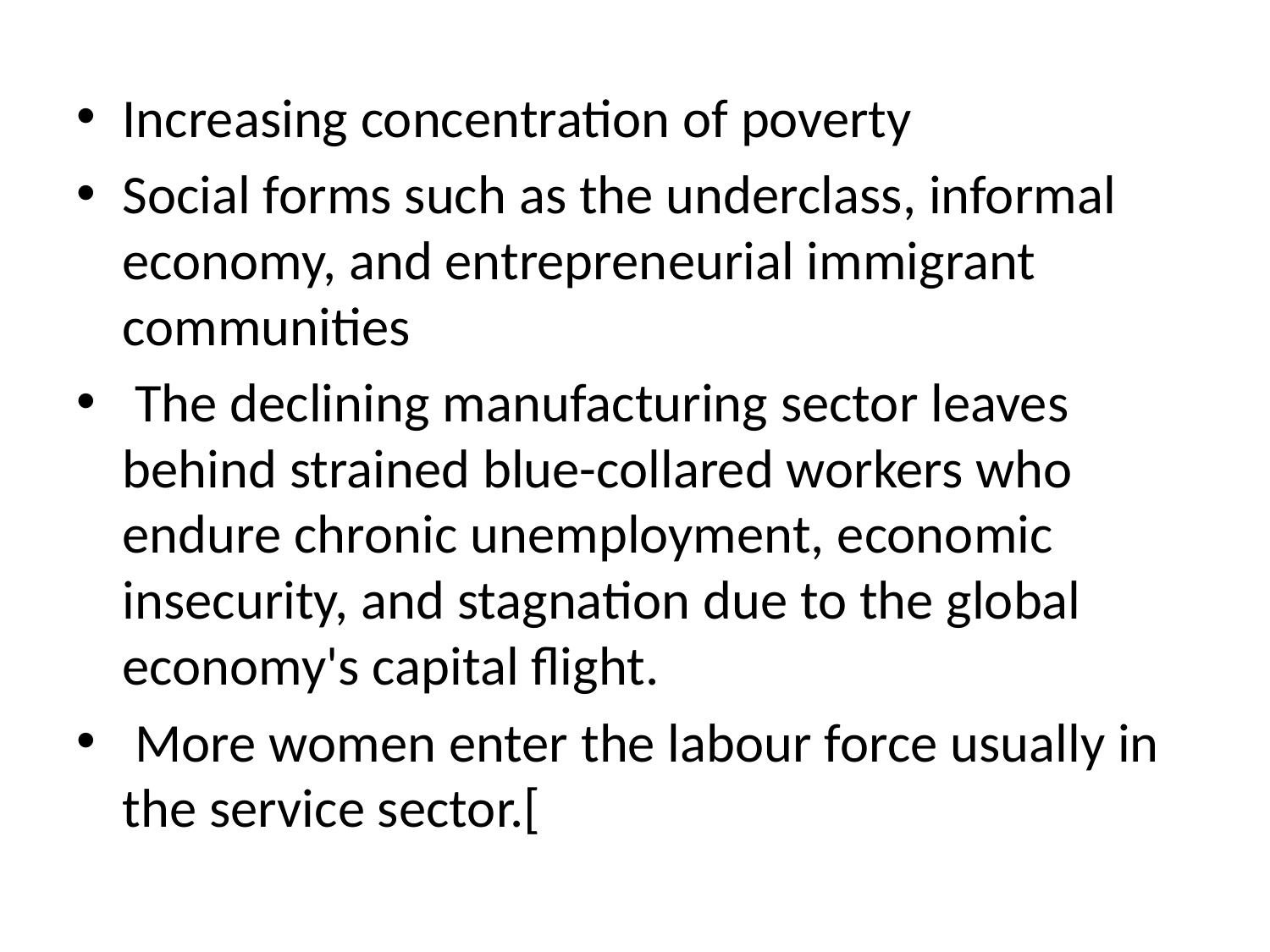

Increasing concentration of poverty
Social forms such as the underclass, informal economy, and entrepreneurial immigrant communities
 The declining manufacturing sector leaves behind strained blue-collared workers who endure chronic unemployment, economic insecurity, and stagnation due to the global economy's capital flight.
 More women enter the labour force usually in the service sector.[